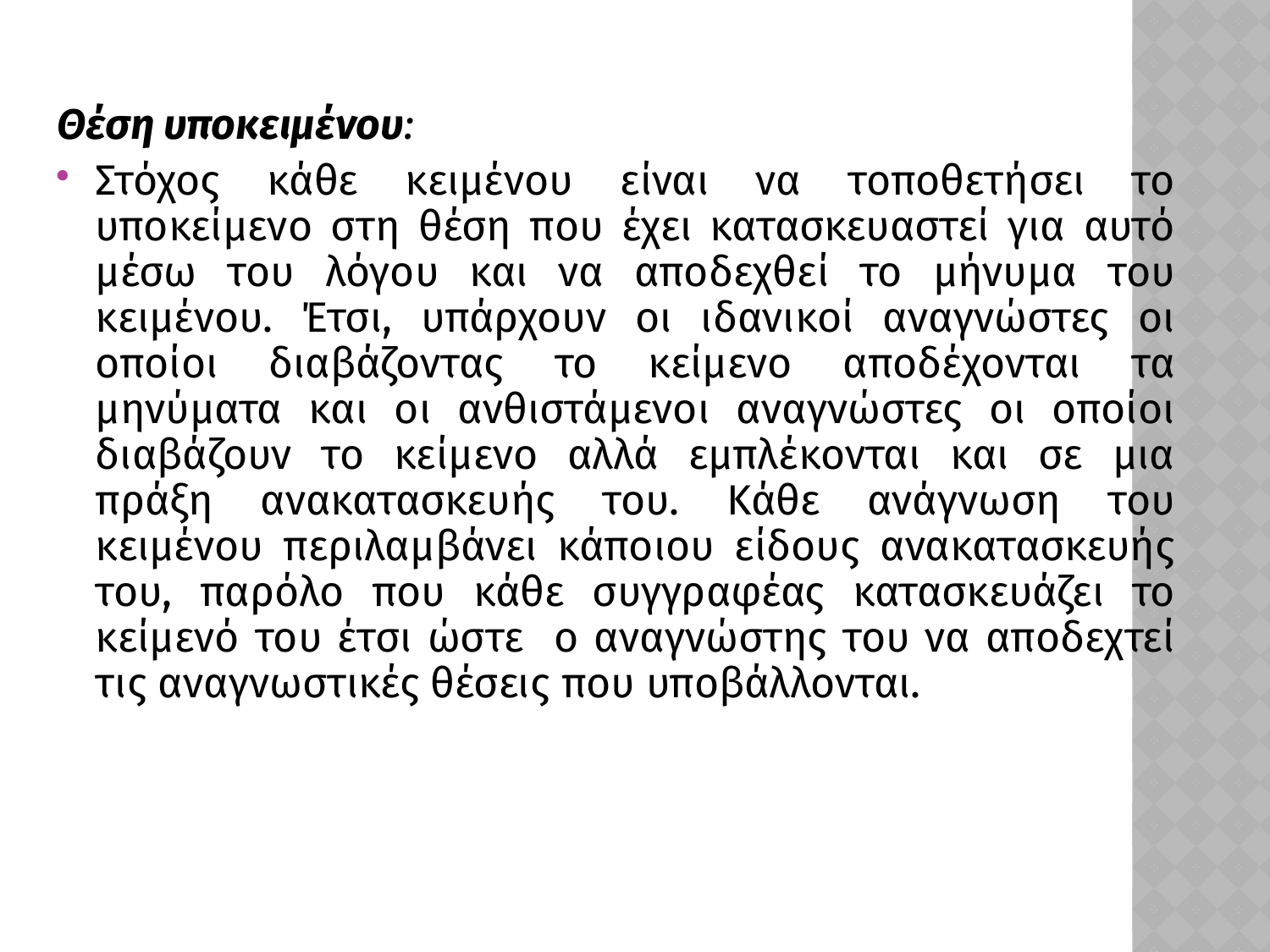

Θέση υποκειμένου:
Στόχος κάθε κειμένου είναι να τοποθετήσει το υποκείμενο στη θέση που έχει κατασκευαστεί για αυτό μέσω του λόγου και να αποδεχθεί το μήνυμα του κειμένου. Έτσι, υπάρχουν οι ιδανικοί αναγνώστες οι οποίοι διαβάζοντας το κείμενο αποδέχονται τα μηνύματα και οι ανθιστάμενοι αναγνώστες οι οποίοι διαβάζουν το κείμενο αλλά εμπλέκονται και σε μια πράξη ανακατασκευής του. Κάθε ανάγνωση του κειμένου περιλαμβάνει κάποιου είδους ανακατασκευής του, παρόλο που κάθε συγγραφέας κατασκευάζει το κείμενό του έτσι ώστε  ο αναγνώστης του να αποδεχτεί τις αναγνωστικές θέσεις που υποβάλλονται.